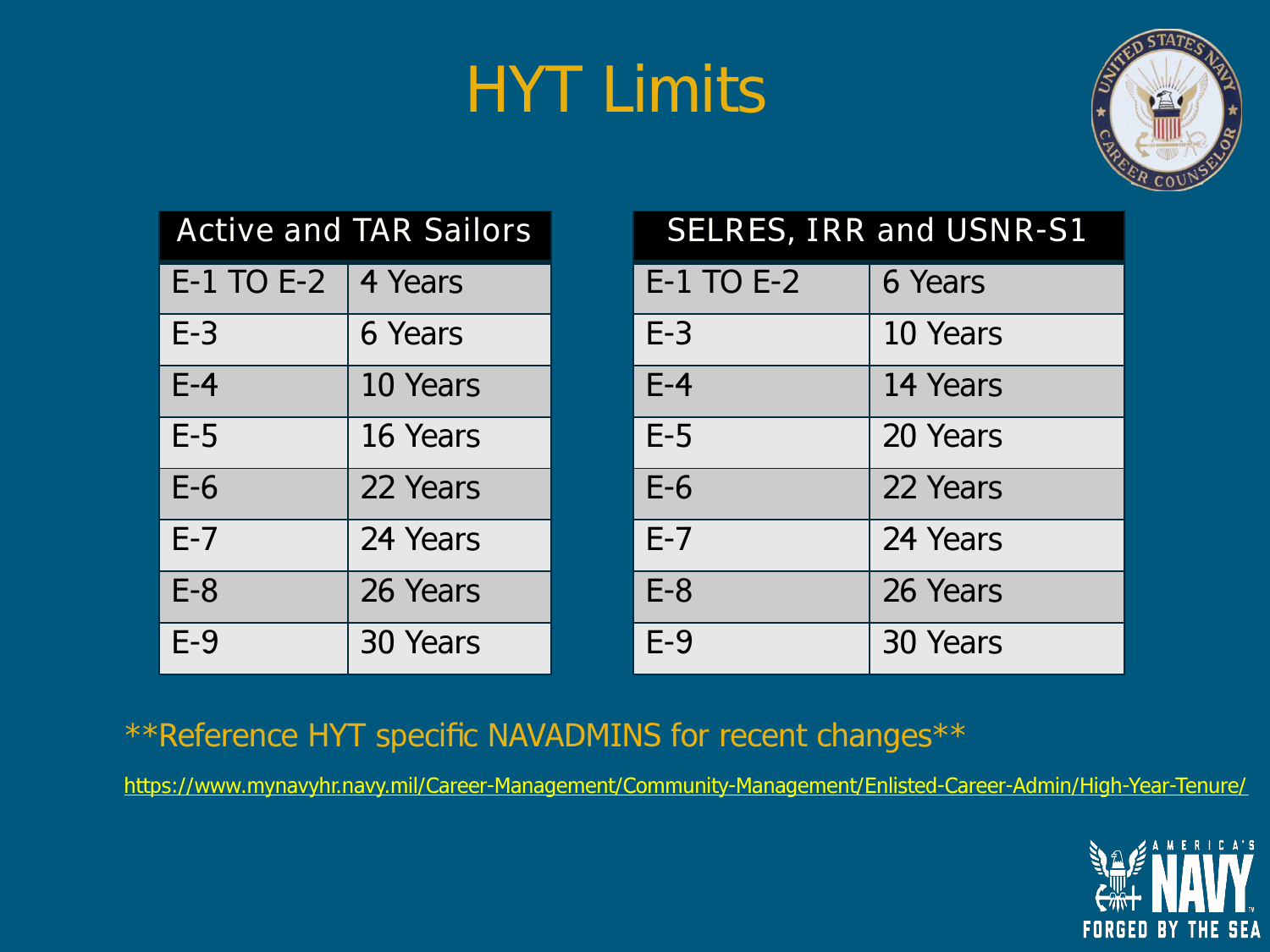

# HYT Limits
| Active and TAR Sailors |  |
| --- | --- |
| E-1 TO E-2 | 4 Years |
| E-3 | 6 Years |
| E-4 | 10 Years |
| E-5 | 16 Years |
| E-6 | 22 Years |
| E-7 | 24 Years |
| E-8 | 26 Years |
| E-9 | 30 Years |
| SELRES, IRR and USNR-S1 |  |
| --- | --- |
| E-1 TO E-2 | 6 Years |
| E-3 | 10 Years |
| E-4 | 14 Years |
| E-5 | 20 Years |
| E-6 | 22 Years |
| E-7 | 24 Years |
| E-8 | 26 Years |
| E-9 | 30 Years |
**Reference HYT specific NAVADMINS for recent changes**

https://www.mynavyhr.navy.mil/Career-Management/Community-Management/Enlisted-Career-Admin/High-Year-Tenure/